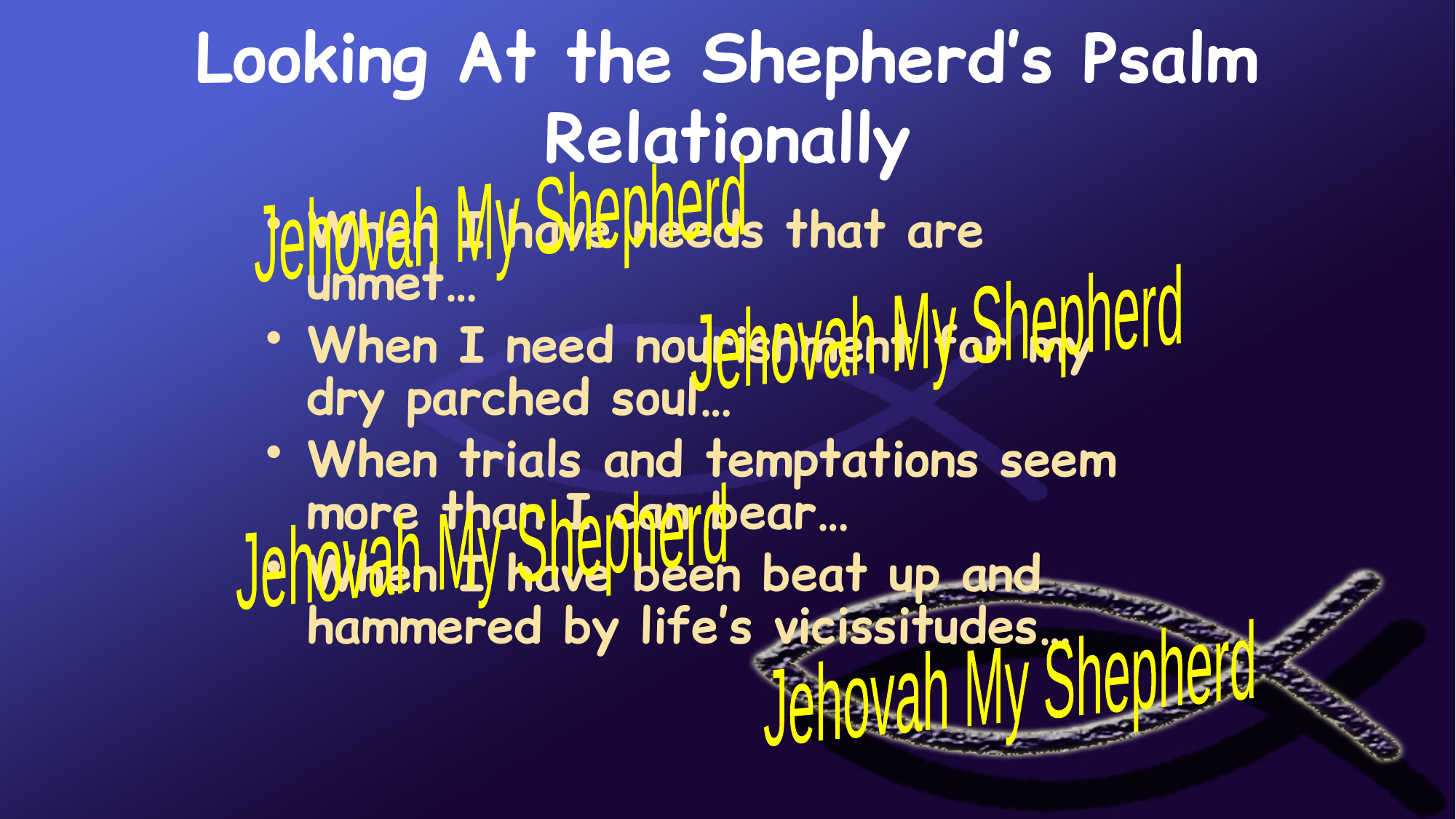

# Looking At the Shepherd’s Psalm Relationally
Jehovah My Shepherd
When I have needs that are unmet…
When I need nourishment for my dry parched soul…
When trials and temptations seem more than I can bear…
When I have been beat up and hammered by life’s vicissitudes…
Jehovah My Shepherd
Jehovah My Shepherd
Jehovah My Shepherd